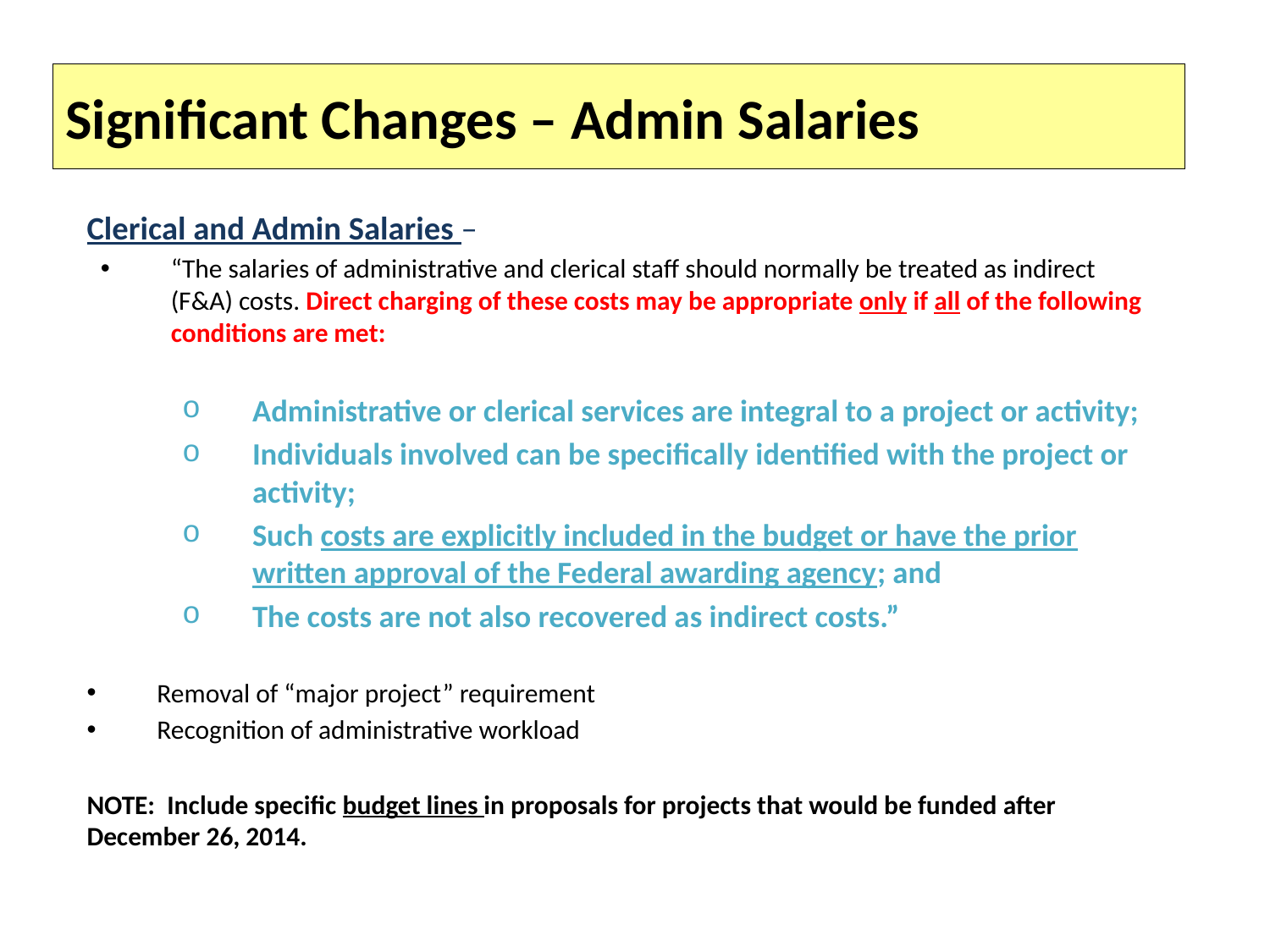

# Significant Changes – Admin Salaries
Clerical and Admin Salaries –
“The salaries of administrative and clerical staff should normally be treated as indirect (F&A) costs. Direct charging of these costs may be appropriate only if all of the following conditions are met:

Administrative or clerical services are integral to a project or activity;
Individuals involved can be specifically identified with the project or activity;
Such costs are explicitly included in the budget or have the prior written approval of the Federal awarding agency; and
The costs are not also recovered as indirect costs.”

Removal of “major project” requirement
Recognition of administrative workload

NOTE:  Include specific budget lines in proposals for projects that would be funded after December 26, 2014.